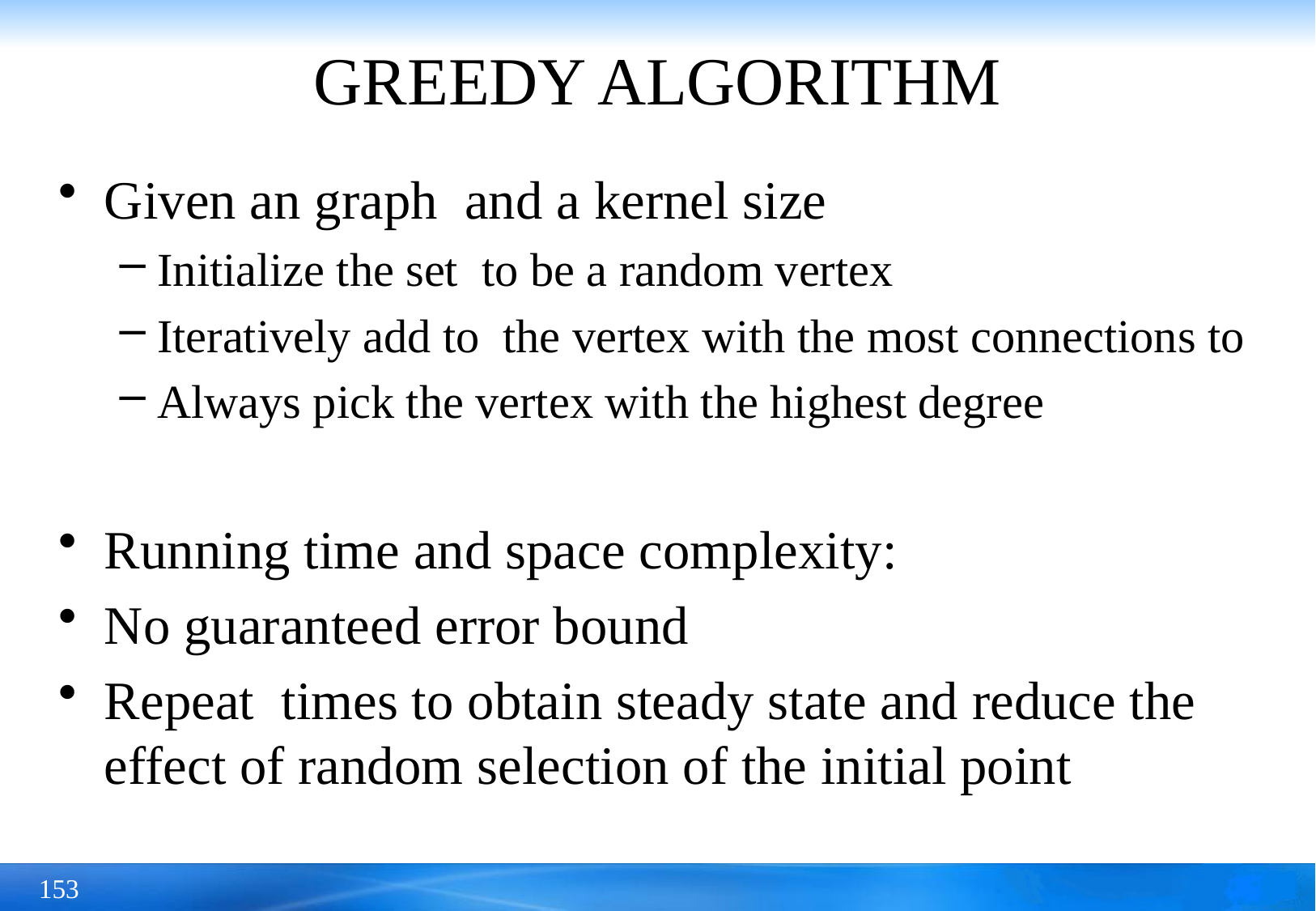

# Greedy Algorithm
Given an graph  and a kernel size
Initialize the set  to be a random vertex
Iteratively add to  the vertex with the most connections to
Always pick the vertex with the highest degree

Running time and space complexity:
No guaranteed error bound
Repeat  times to obtain steady state and reduce the effect of random selection of the initial point